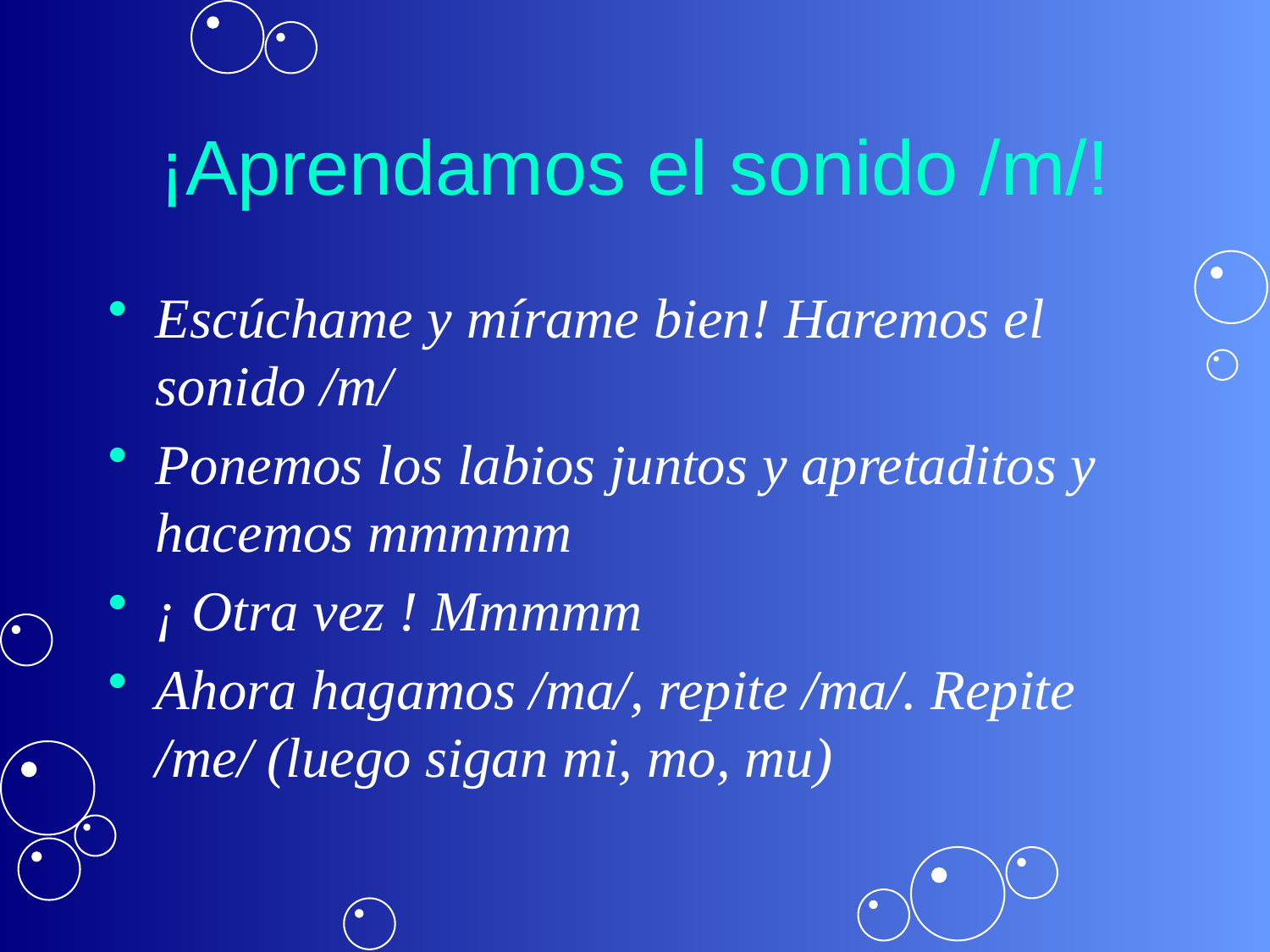

# ¡Aprendamos el sonido /m/!
Escúchame y mírame bien! Haremos el sonido /m/
Ponemos los labios juntos y apretaditos y hacemos mmmmm
¡ Otra vez ! Mmmmm
Ahora hagamos /ma/, repite /ma/. Repite /me/ (luego sigan mi, mo, mu)